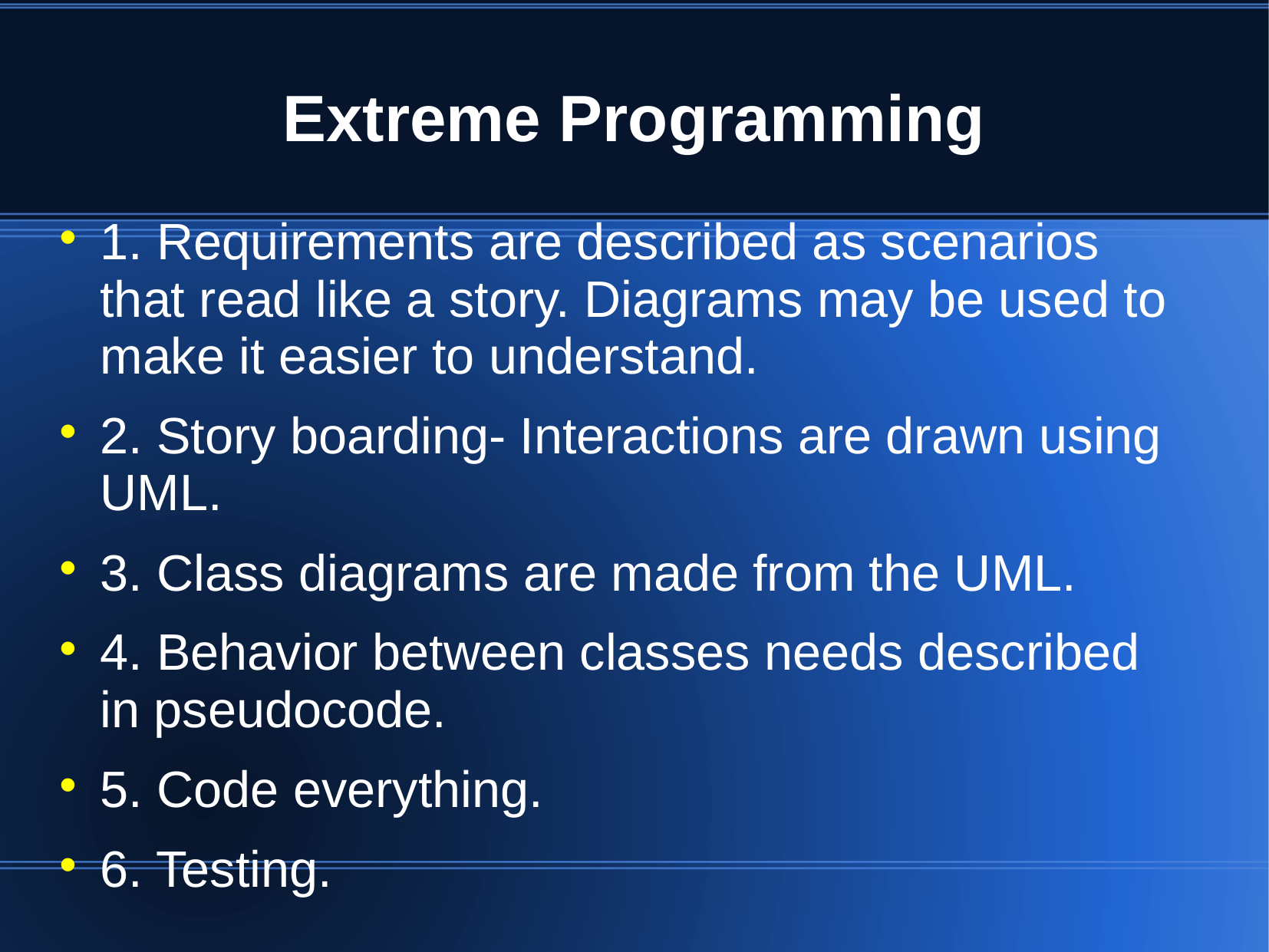

# Extreme Programming
1. Requirements are described as scenarios that read like a story. Diagrams may be used to make it easier to understand.
2. Story boarding- Interactions are drawn using UML.
3. Class diagrams are made from the UML.
4. Behavior between classes needs described in pseudocode.
5. Code everything.
6. Testing.